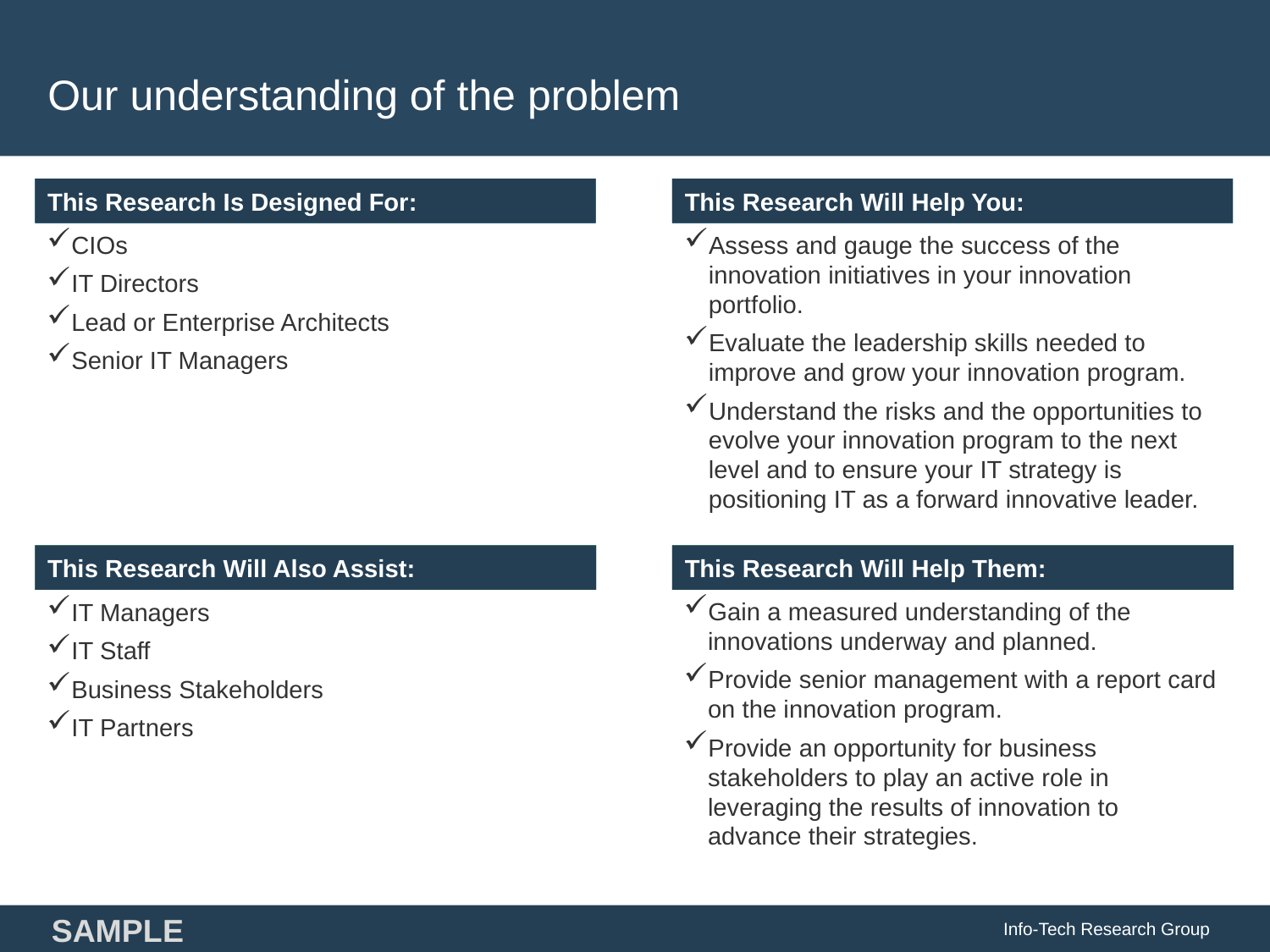

# Our understanding of the problem
CIOs
IT Directors
Lead or Enterprise Architects
Senior IT Managers
Assess and gauge the success of the innovation initiatives in your innovation portfolio.
Evaluate the leadership skills needed to improve and grow your innovation program.
Understand the risks and the opportunities to evolve your innovation program to the next level and to ensure your IT strategy is positioning IT as a forward innovative leader.
Gain a measured understanding of the innovations underway and planned.
Provide senior management with a report card on the innovation program.
Provide an opportunity for business stakeholders to play an active role in leveraging the results of innovation to advance their strategies.
IT Managers
IT Staff
Business Stakeholders
IT Partners
Info-Tech Research Group
SAMPLE